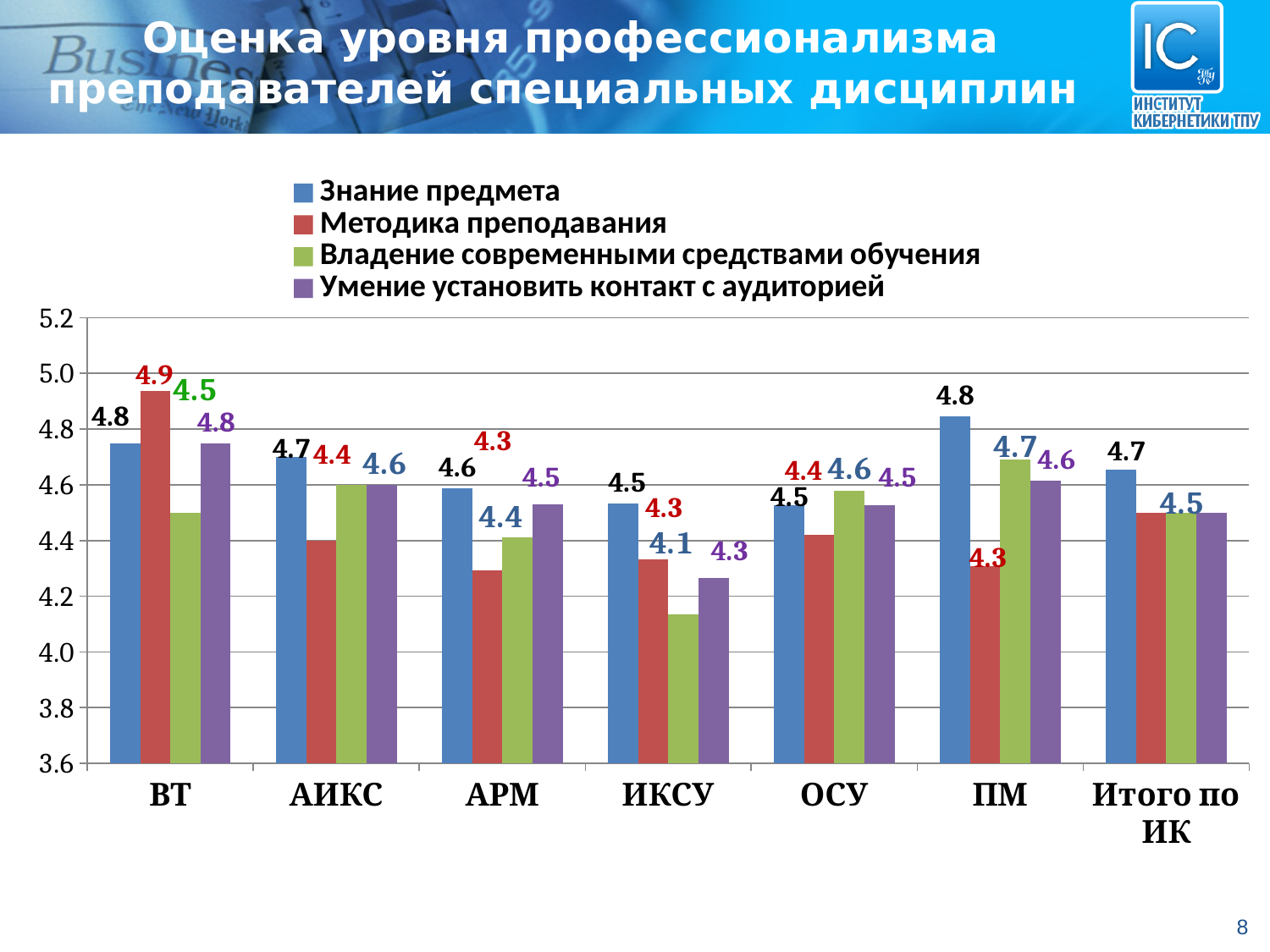

# Оценка уровня профессионализма преподавателей специальных дисциплин

### Chart

| Category | Знание предмета | Методика преподавания  | Владение современными средствами обучения | Умение установить контакт с аудиторией |
|---|---|---|---|---|
| ВТ | 4.75 | 4.9375 | 4.5 | 4.75 |
| АИКС | 4.7 | 4.4 | 4.6 | 4.6 |
| АРМ | 4.588235294117649 | 4.294117647058795 | 4.411764705882389 | 4.5294117647058805 |
| ИКСУ | 4.5333333333333545 | 4.333333333333353 | 4.1333333333333515 | 4.266666666666668 |
| ОСУ | 4.526315789473689 | 4.421052631578948 | 4.5789473684210495 | 4.526315789473689 |
| ПМ | 4.846153846153846 | 4.307692307692308 | 4.6923076923076925 | 4.615384615384615 |
| Итого по ИК | 4.653061224489796 | 4.5 | 4.5 | 4.5 |
8